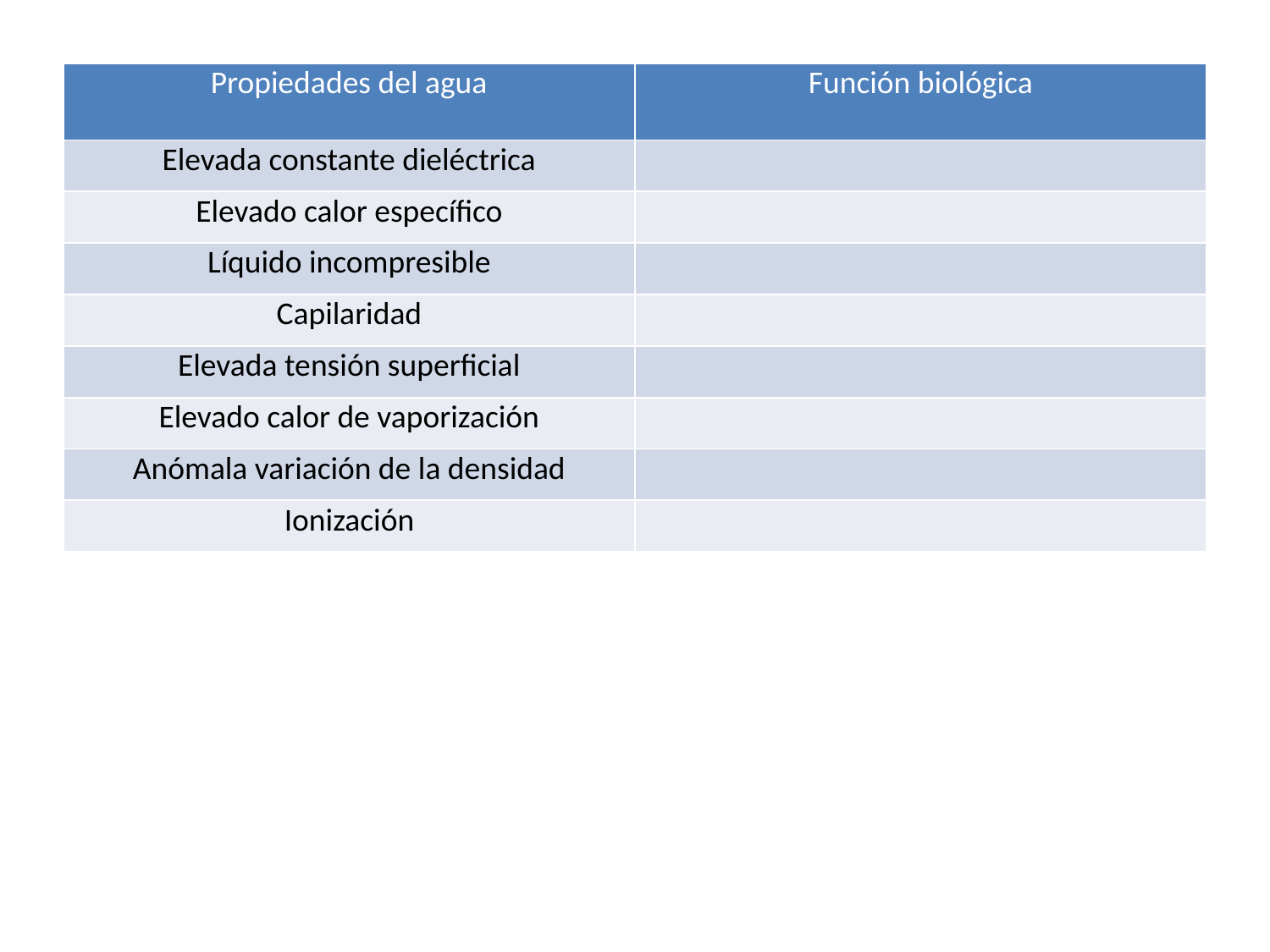

| Propiedades del agua | Función biológica |
| --- | --- |
| Elevada constante dieléctrica |  |
| Elevado calor específico |  |
| Líquido incompresible |  |
| Capilaridad |  |
| Elevada tensión superficial |  |
| Elevado calor de vaporización |  |
| Anómala variación de la densidad |  |
| Ionización |  |